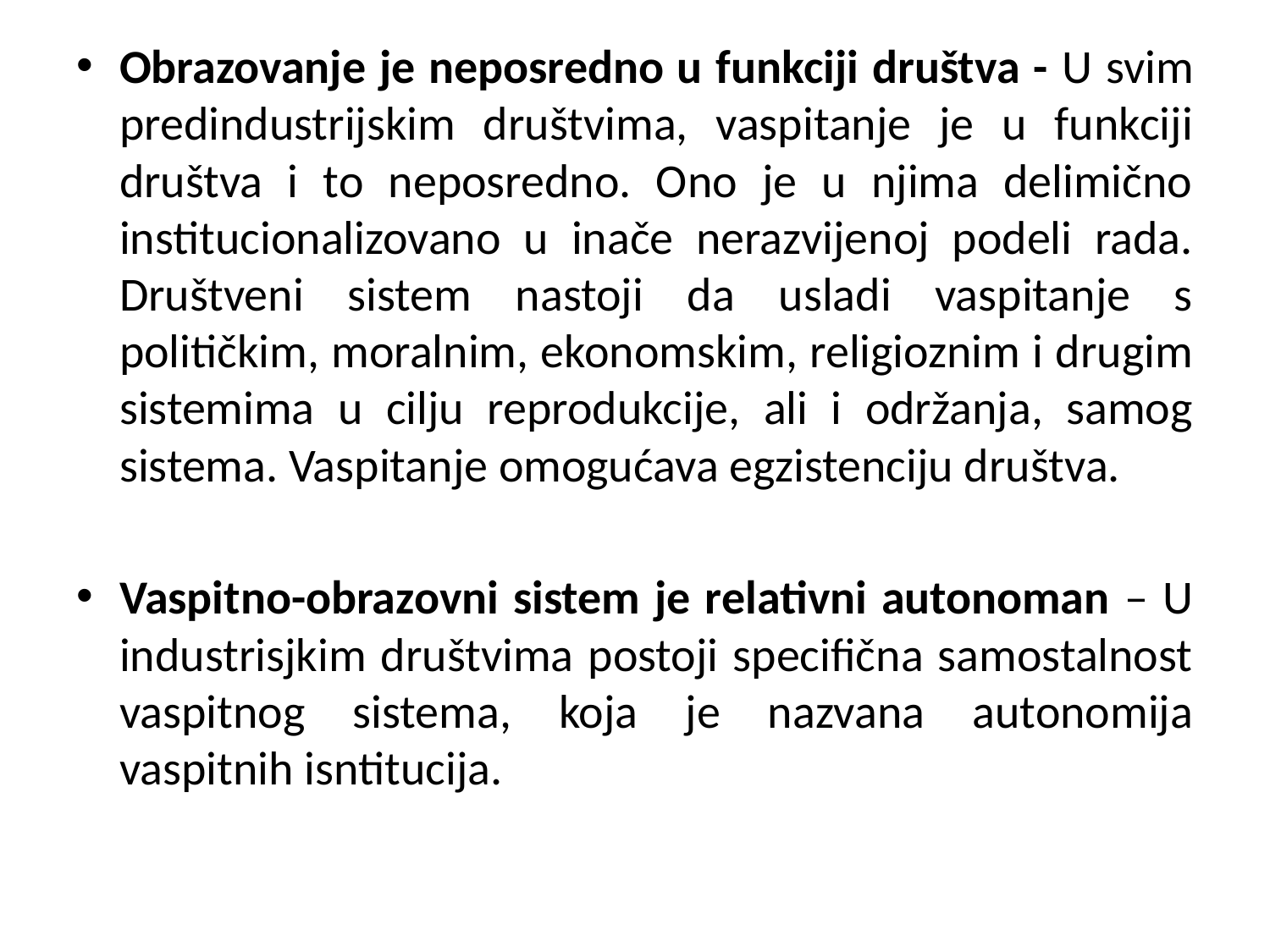

Obrazovanje je neposredno u funkciji društva - U svim predindustrijskim društvima, vaspitanje je u funkciji društva i to neposredno. Ono je u njima delimično institucionalizovano u inače nerazvijenoj podeli rada. Društveni sistem nastoji da usladi vaspitanje s političkim, moralnim, ekonomskim, religioznim i drugim sistemima u cilju reprodukcije, ali i održanja, samog sistema. Vaspitanje omogućava egzistenciju društva.

Vaspitno-obrazovni sistem je relativni autonoman – U industrisjkim društvima postoji specifična samostalnost vaspitnog sistema, koja je nazvana autonomija vaspitnih isntitucija.
#